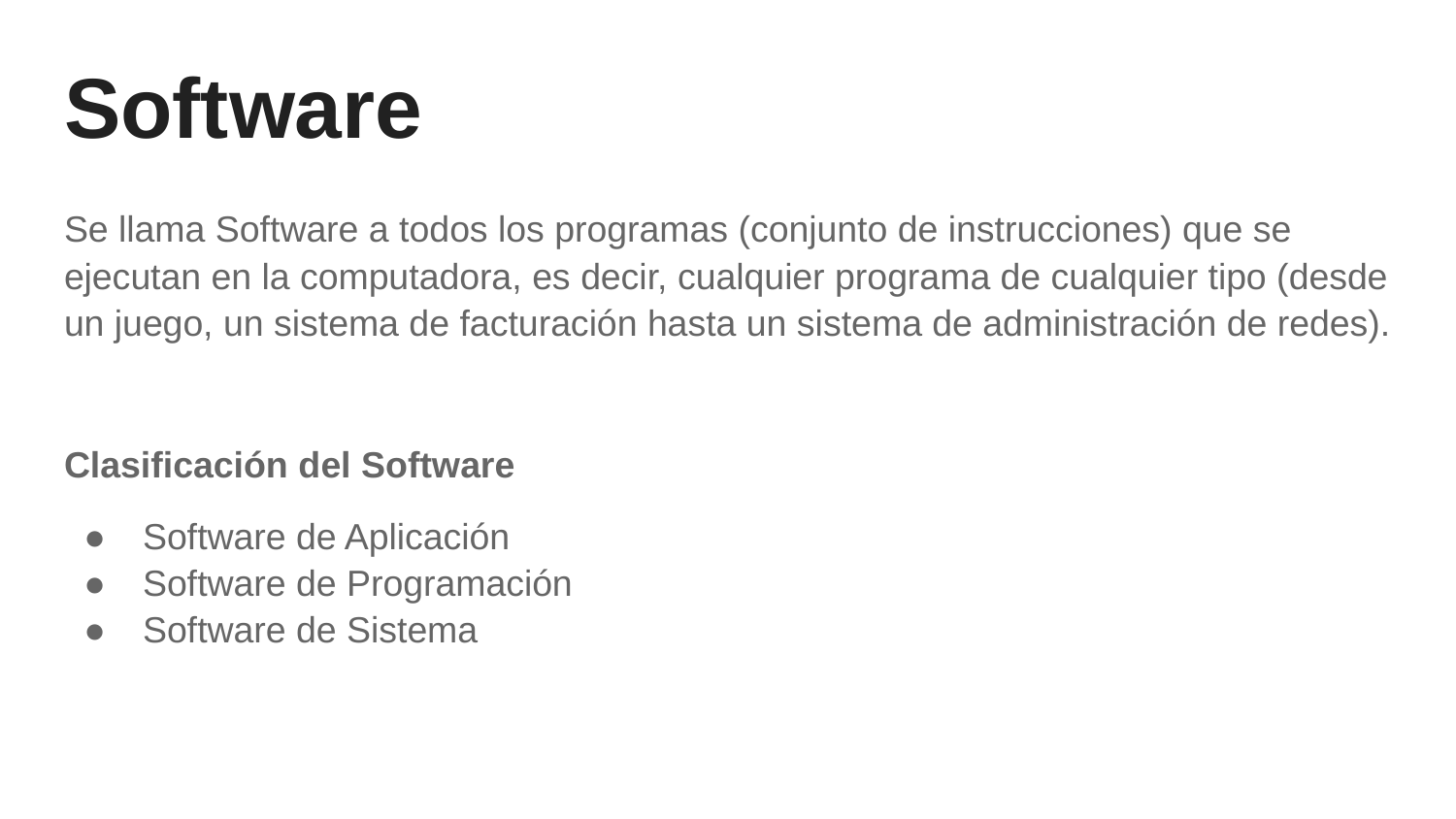

# Software
Se llama Software a todos los programas (conjunto de instrucciones) que se ejecutan en la computadora, es decir, cualquier programa de cualquier tipo (desde un juego, un sistema de facturación hasta un sistema de administración de redes).

Clasificación del Software
Software de Aplicación
Software de Programación
Software de Sistema